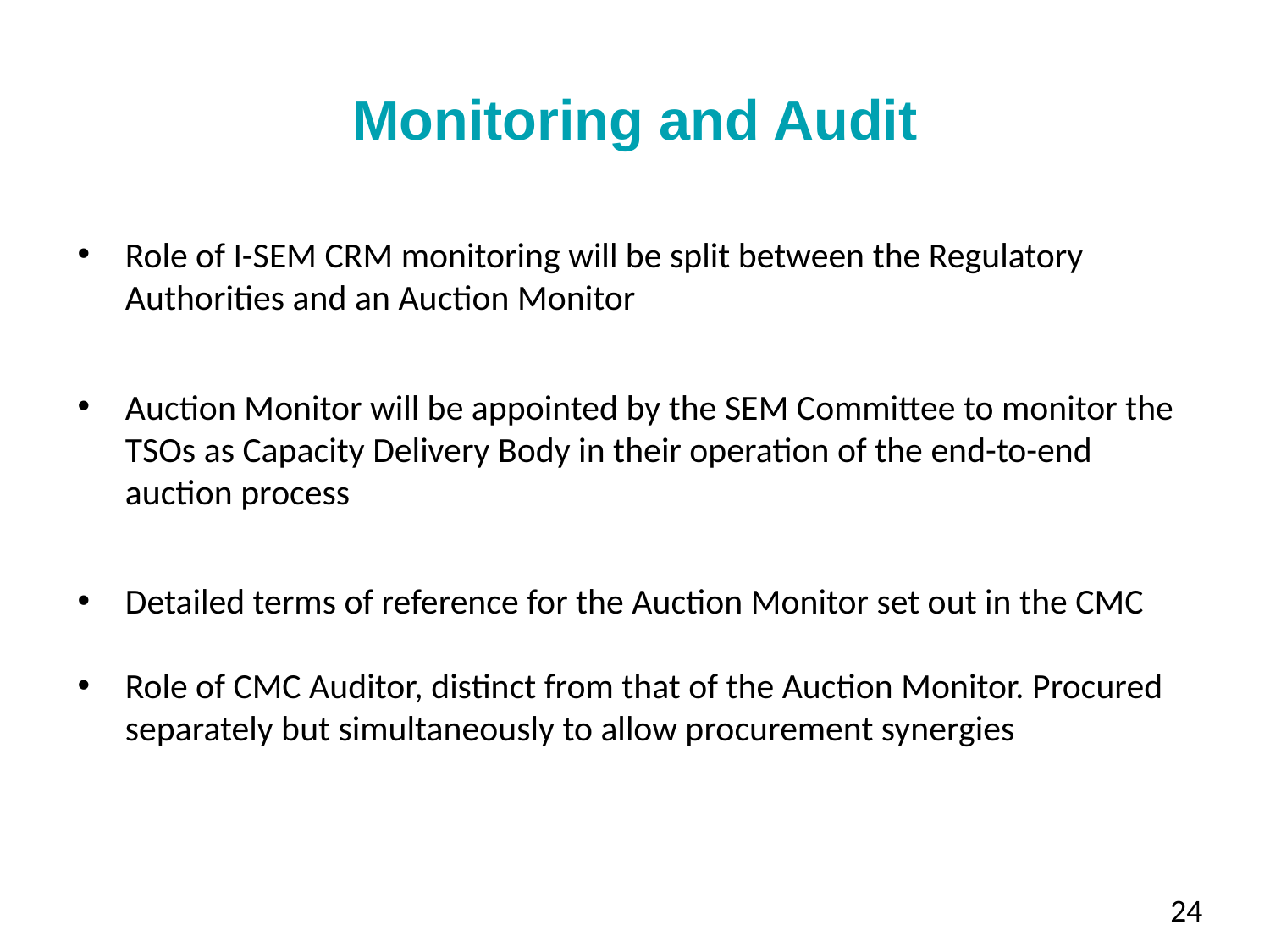

# Monitoring and Audit
Role of I-SEM CRM monitoring will be split between the Regulatory Authorities and an Auction Monitor

Auction Monitor will be appointed by the SEM Committee to monitor the TSOs as Capacity Delivery Body in their operation of the end-to-end auction process

Detailed terms of reference for the Auction Monitor set out in the CMC

Role of CMC Auditor, distinct from that of the Auction Monitor. Procured separately but simultaneously to allow procurement synergies